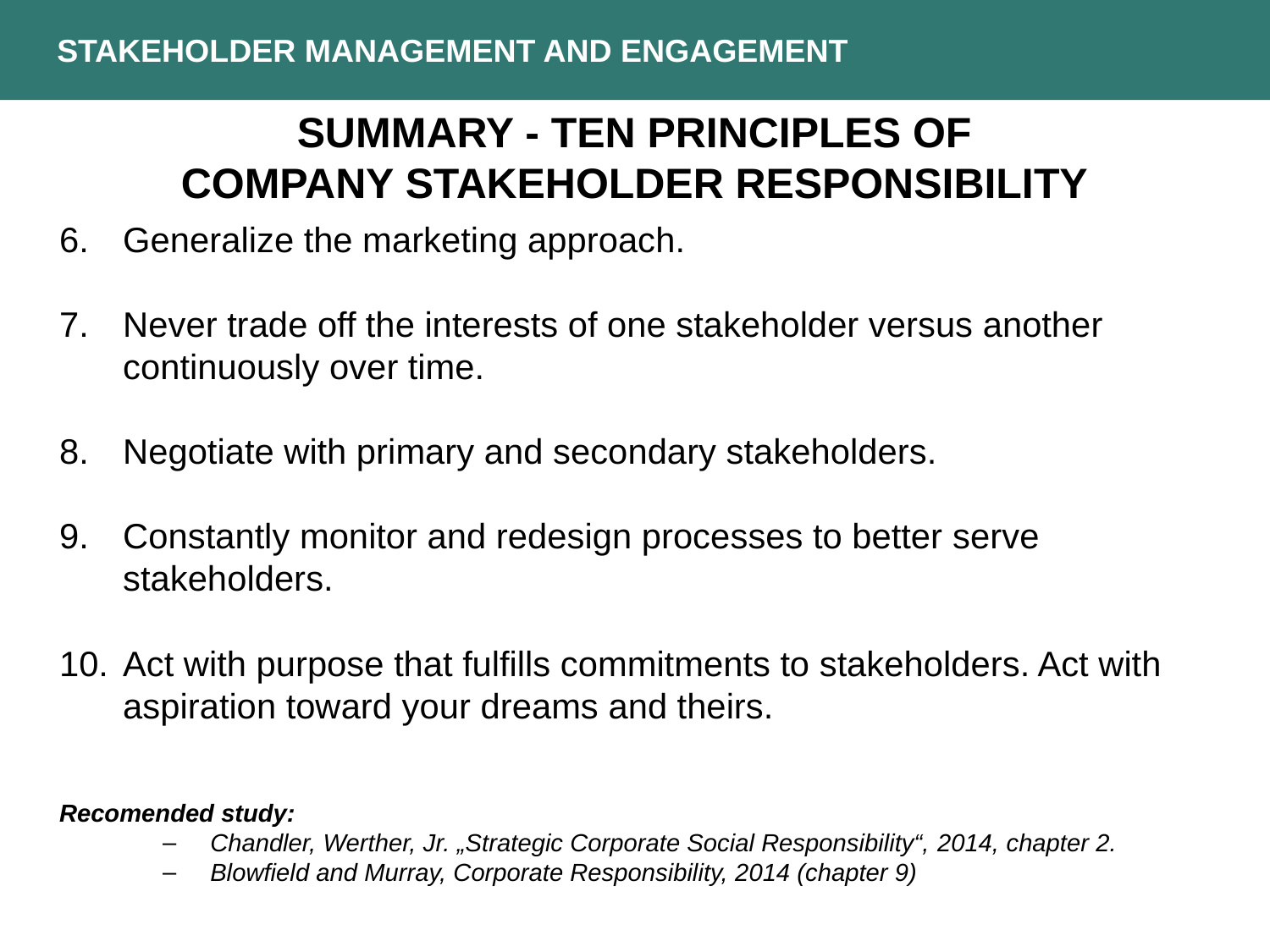

STAKEHOLDER MANAGEMENT AND ENGAGEMENT

SUMMARY - Ten Principles of
Company Stakeholder Responsibility
Generalize the marketing approach.

Never trade off the interests of one stakeholder versus another continuously over time.

Negotiate with primary and secondary stakeholders.

Constantly monitor and redesign processes to better serve stakeholders.

Act with purpose that fulfills commitments to stakeholders. Act with aspiration toward your dreams and theirs.

Recomended study:
Chandler, Werther, Jr. „Strategic Corporate Social Responsibility“, 2014, chapter 2.
Blowfield and Murray, Corporate Responsibility, 2014 (chapter 9)